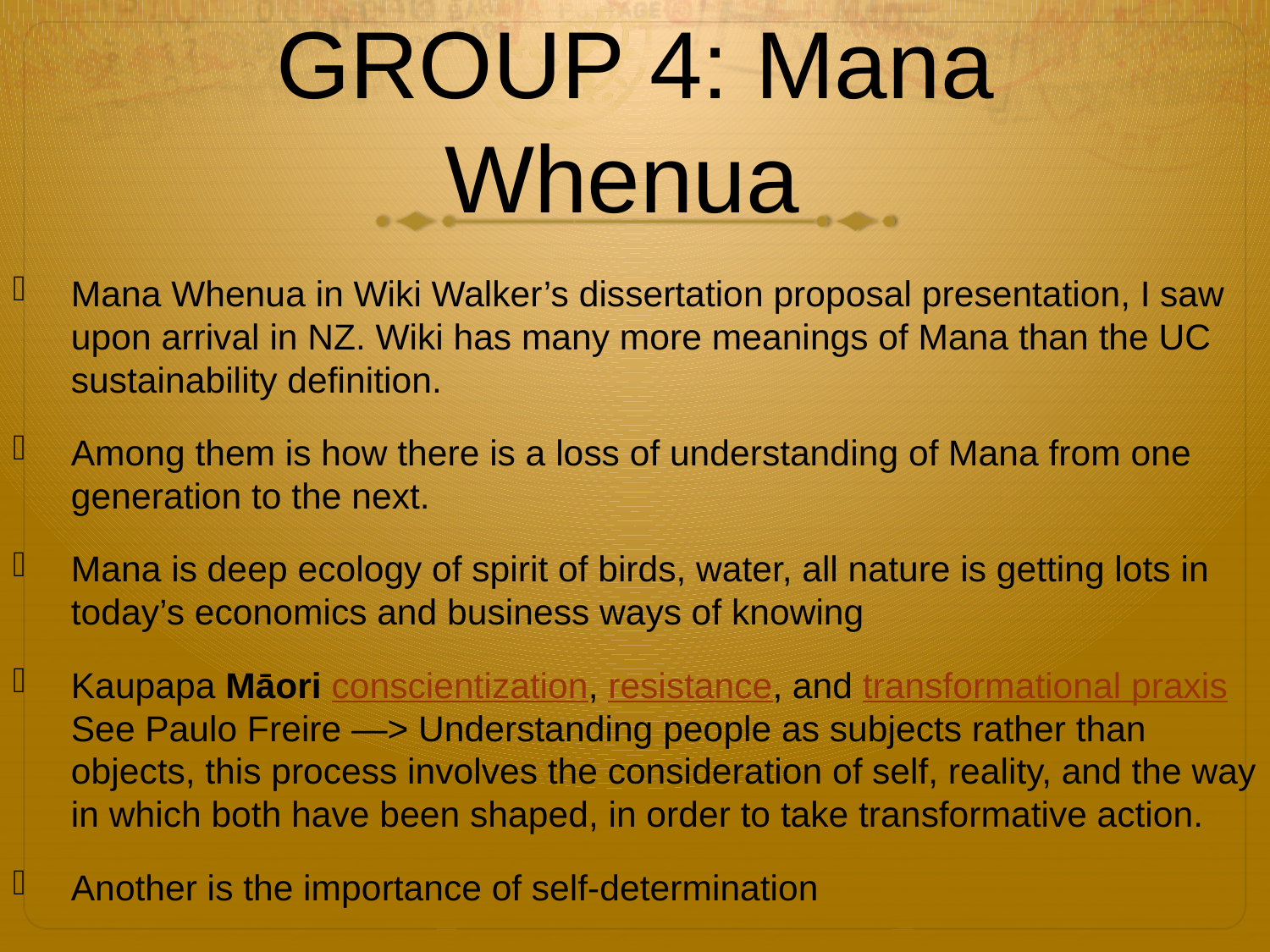

# GROUP 4: Mana Whenua
Mana Whenua in Wiki Walker’s dissertation proposal presentation, I saw upon arrival in NZ. Wiki has many more meanings of Mana than the UC sustainability definition.
Among them is how there is a loss of understanding of Mana from one generation to the next.
Mana is deep ecology of spirit of birds, water, all nature is getting lots in today’s economics and business ways of knowing
Kaupapa Māori conscientization, resistance, and transformational praxis See Paulo Freire —> Understanding people as subjects rather than objects, this process involves the consideration of self, reality, and the way in which both have been shaped, in order to take transformative action.
Another is the importance of self-determination